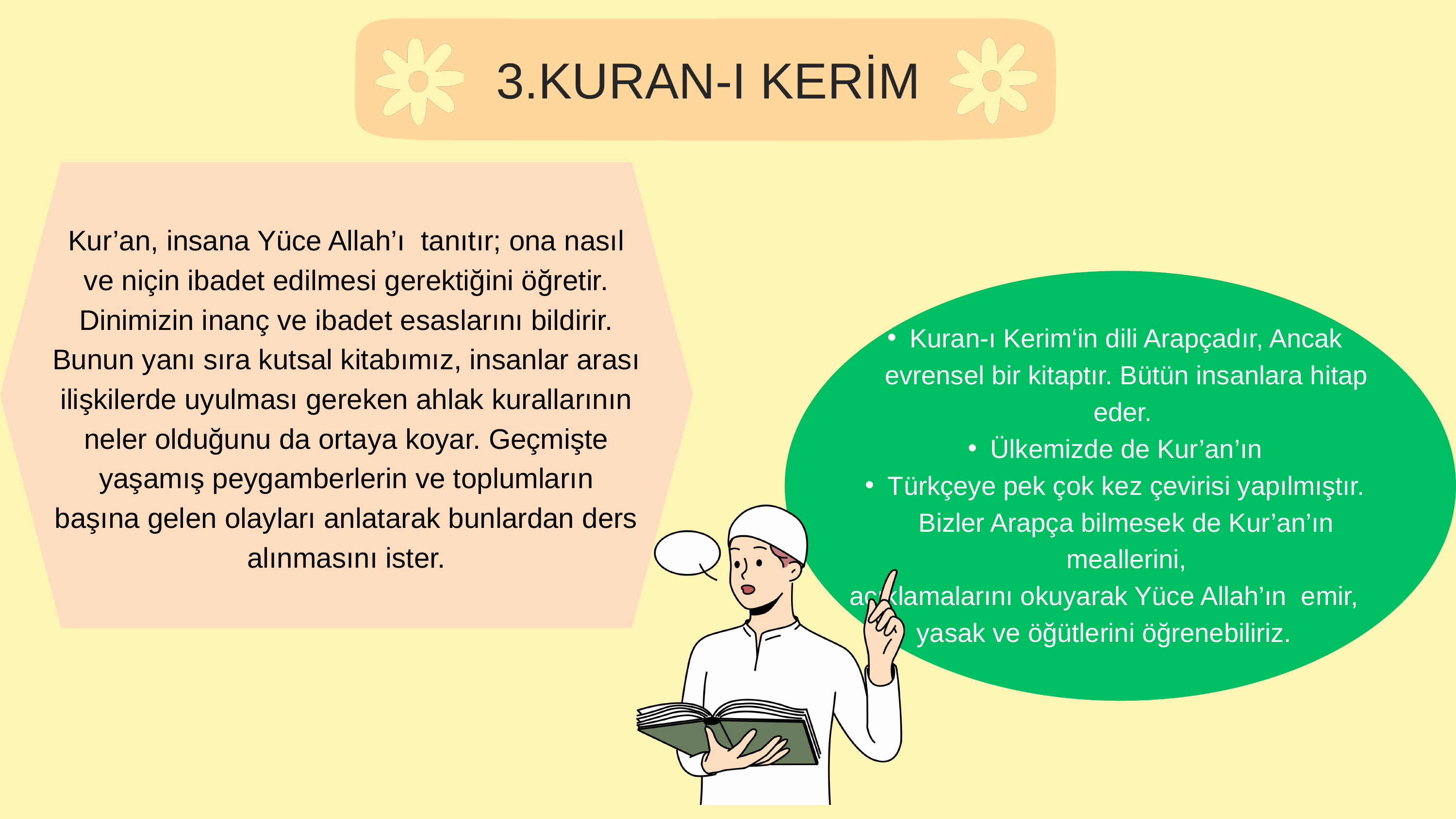

3.KURAN-I KERİM

Kur’an, insana Yüce Allah’ı  tanıtır; ona nasıl
ve niçin ibadet edilmesi gerektiğini öğretir. Dinimizin inanç ve ibadet esaslarını bildirir.
Bunun yanı sıra kutsal kitabımız, insanlar arası ilişkilerde uyulması gereken ahlak kurallarının
neler olduğunu da ortaya koyar. Geçmişte yaşamış peygamberlerin ve toplumların
başına gelen olayları anlatarak bunlardan ders alınmasını ister.

Kuran-ı Kerim‘in dili Arapçadır, Ancak evrensel bir kitaptır. Bütün insanlara hitap eder.
Ülkemizde de Kur’an’ın
Türkçeye pek çok kez çevirisi yapılmıştır. Bizler Arapça bilmesek de Kur’an’ın meallerini,
açıklamalarını okuyarak Yüce Allah’ın  emir, yasak ve öğütlerini öğrenebiliriz.